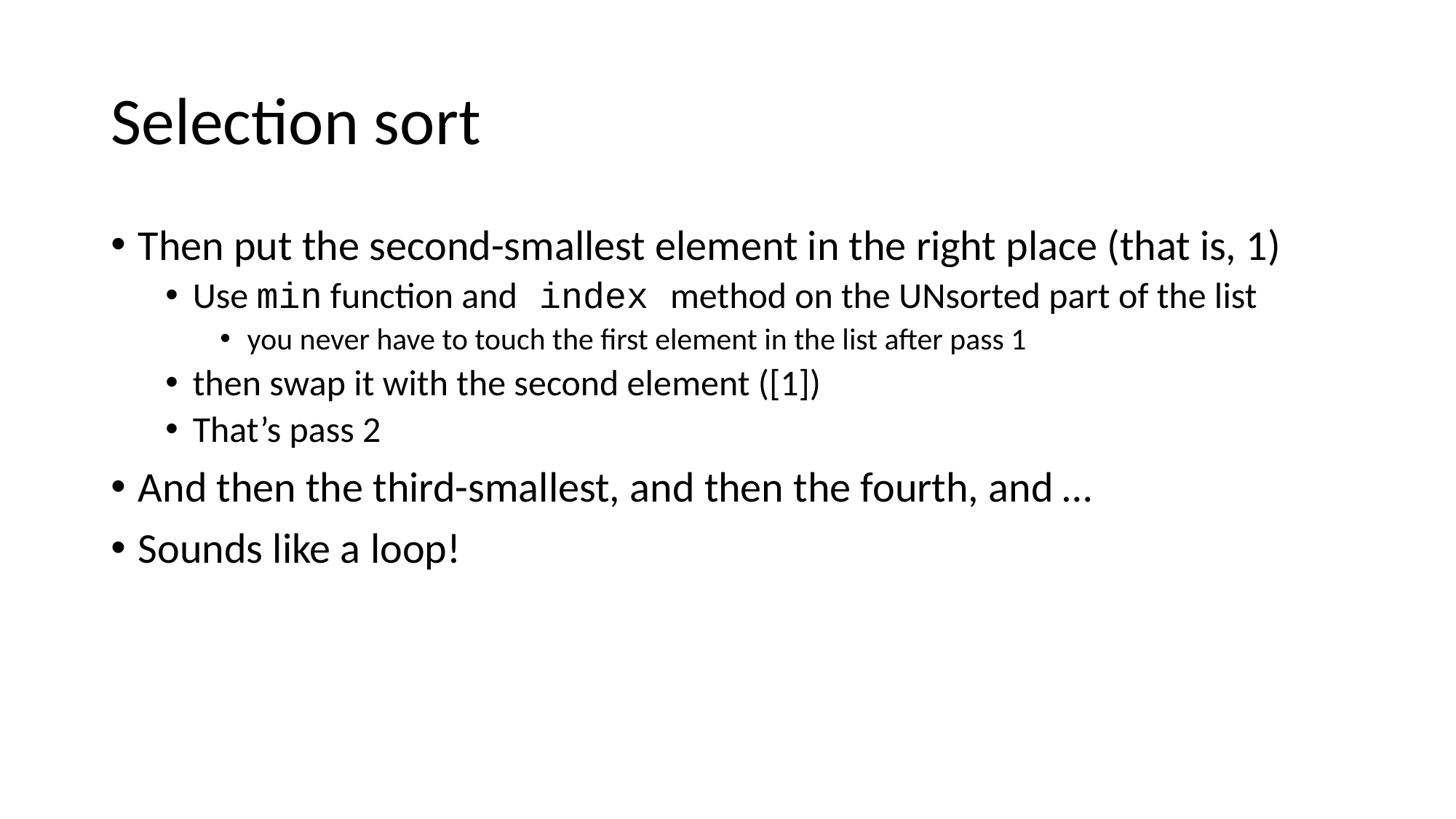

# Selection sort
Then put the second-smallest element in the right place (that is, 1)
Use min function and index method on the UNsorted part of the list
you never have to touch the first element in the list after pass 1
then swap it with the second element ([1])
That’s pass 2
And then the third-smallest, and then the fourth, and …
Sounds like a loop!